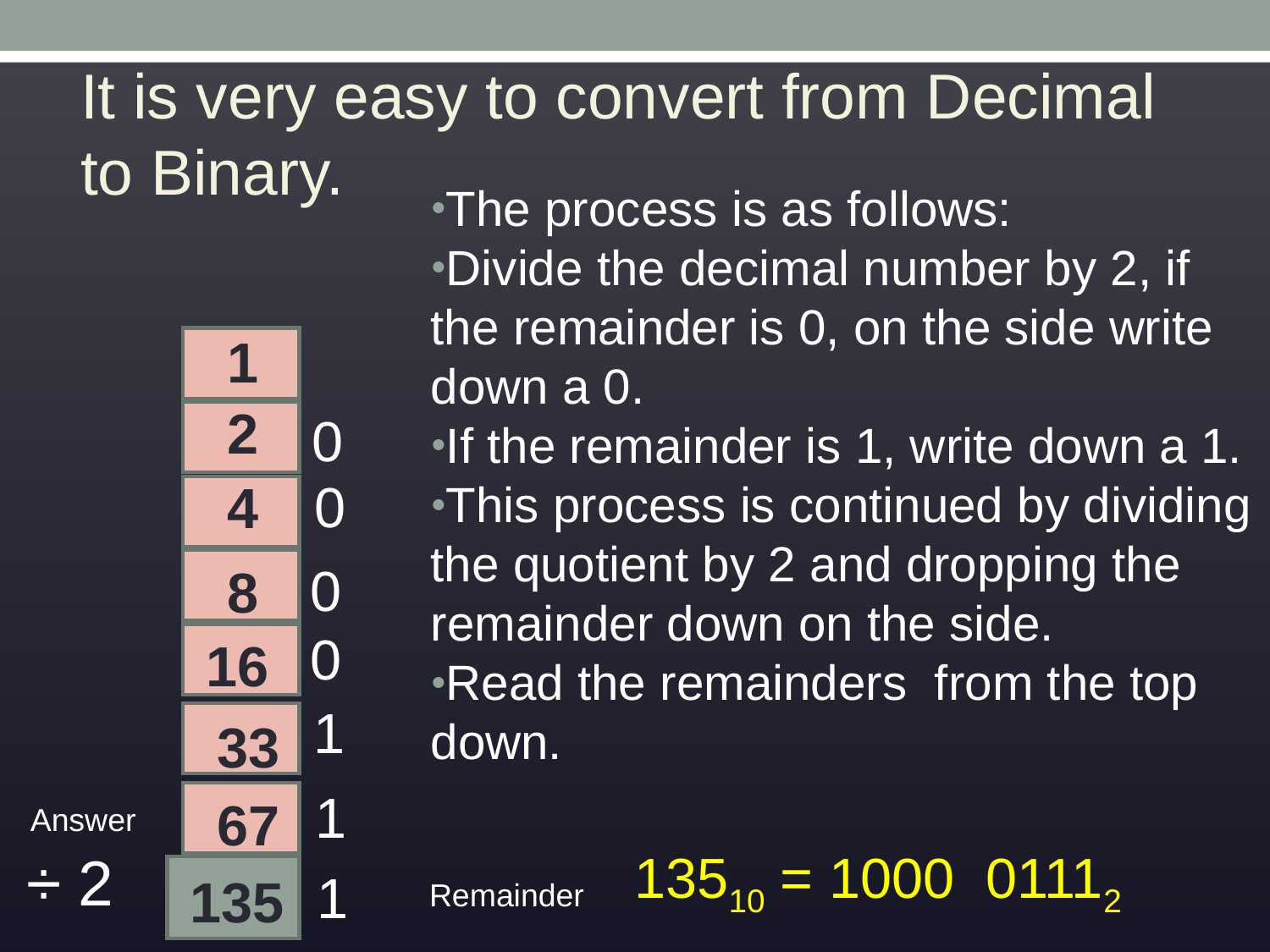

# It is very easy to convert from Decimal to Binary.
The process is as follows:
Divide the decimal number by 2, if the remainder is 0, on the side write down a 0.
If the remainder is 1, write down a 1.
This process is continued by dividing the quotient by 2 and dropping the remainder down on the side.
Read the remainders  from the top down.
1

2
0

0
4

0

8
0

16
1

33
1

67
Answer
÷ 2
13510 = 1000  01112

1
135
Remainder